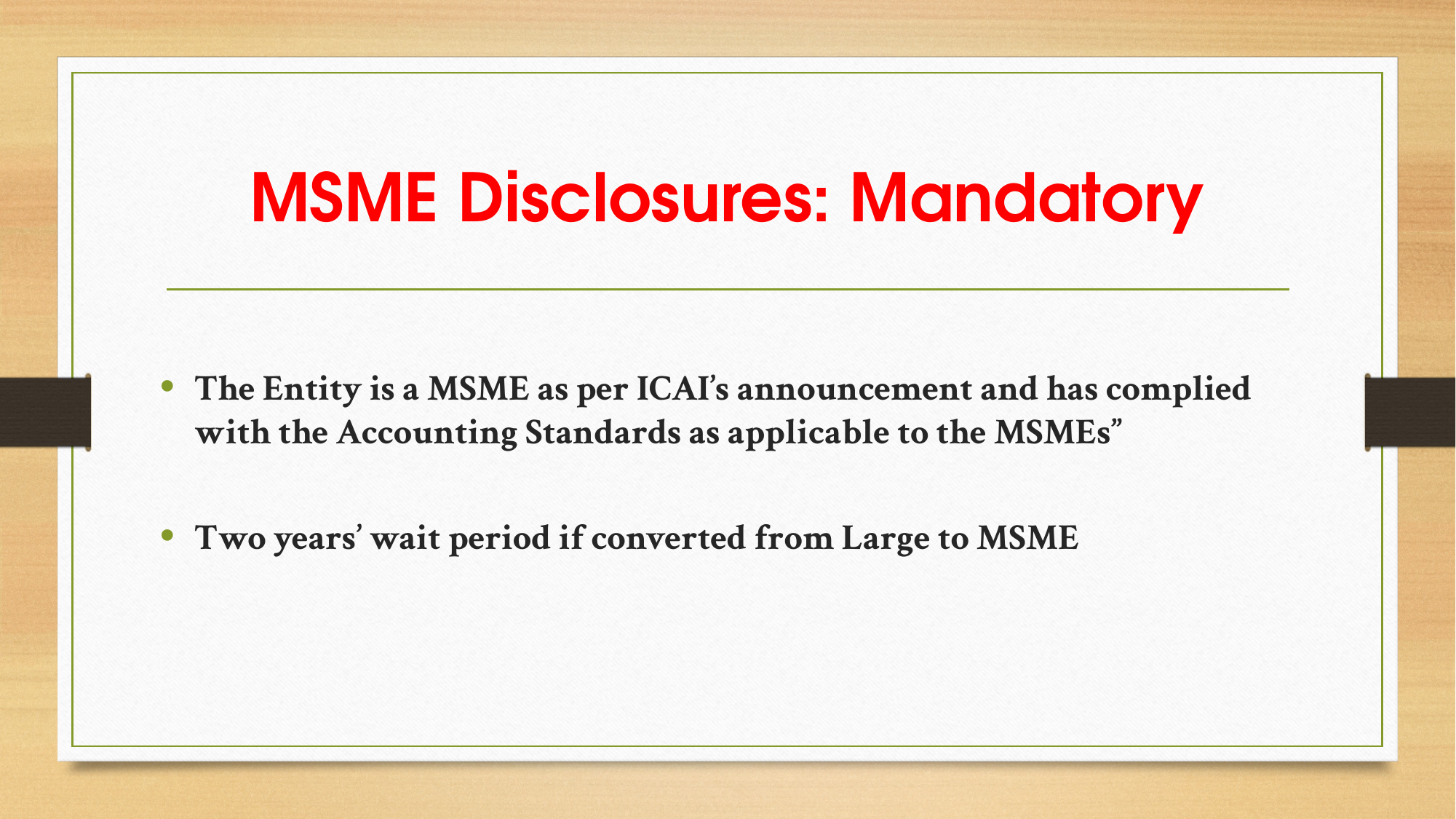

# MSME Disclosures: Mandatory

The Entity is a MSME as per ICAI’s announcement and has complied with the Accounting Standards as applicable to the MSMEs”

Two years’ wait period if converted from Large to MSME